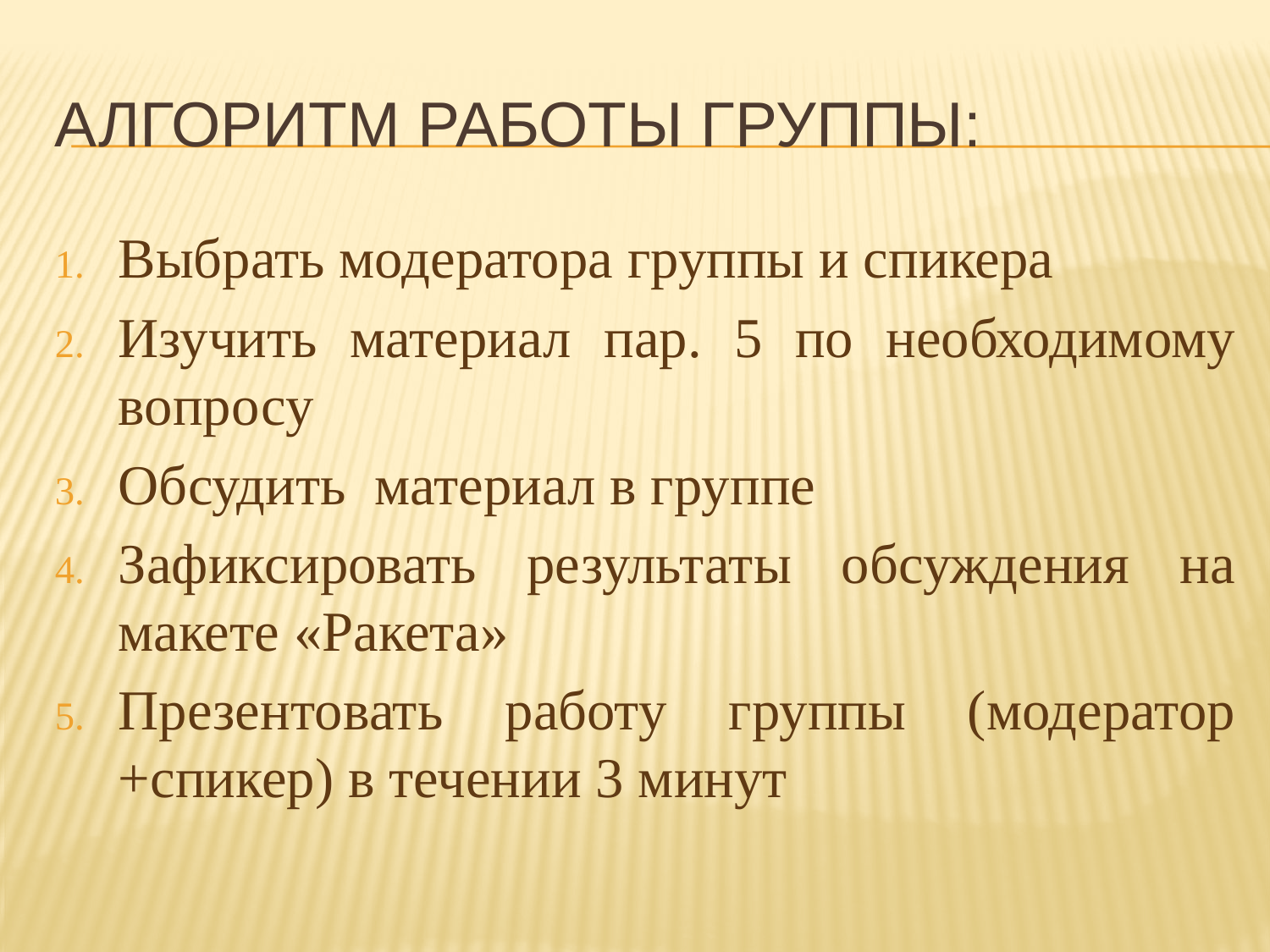

# Алгоритм работы группы:
Выбрать модератора группы и спикера
Изучить материал пар. 5 по необходимому вопросу
Обсудить  материал в группе
Зафиксировать результаты обсуждения на макете «Ракета»
Презентовать работу группы (модератор +спикер) в течении 3 минут